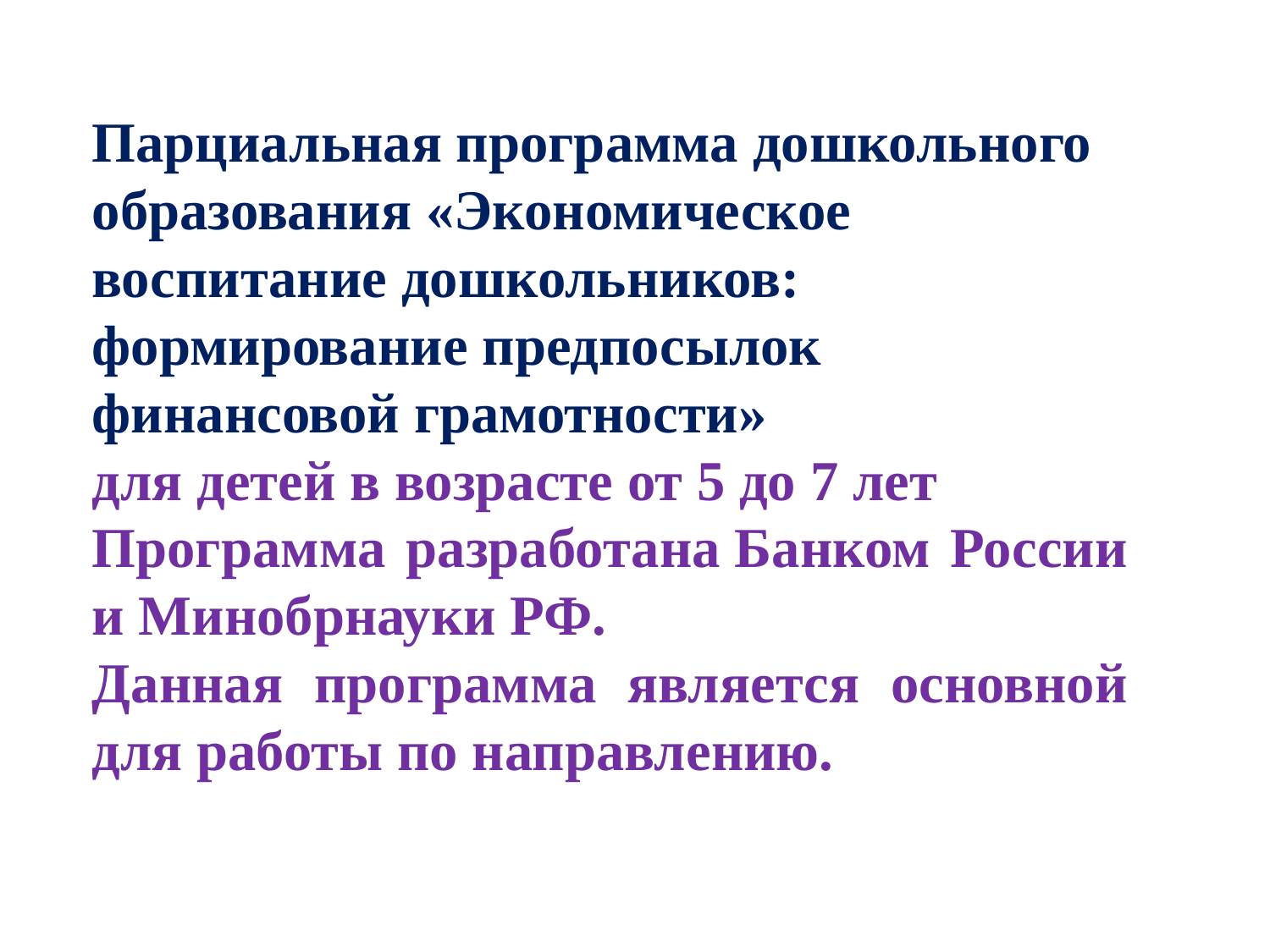

Парциальная программа дошкольного образования «Экономическое воспитание дошкольников: формирование предпосылок финансовой грамотности»
для детей в возрасте от 5 до 7 лет
Программа разработана Банком России и Минобрнауки РФ.
Данная программа является основной для работы по направлению.